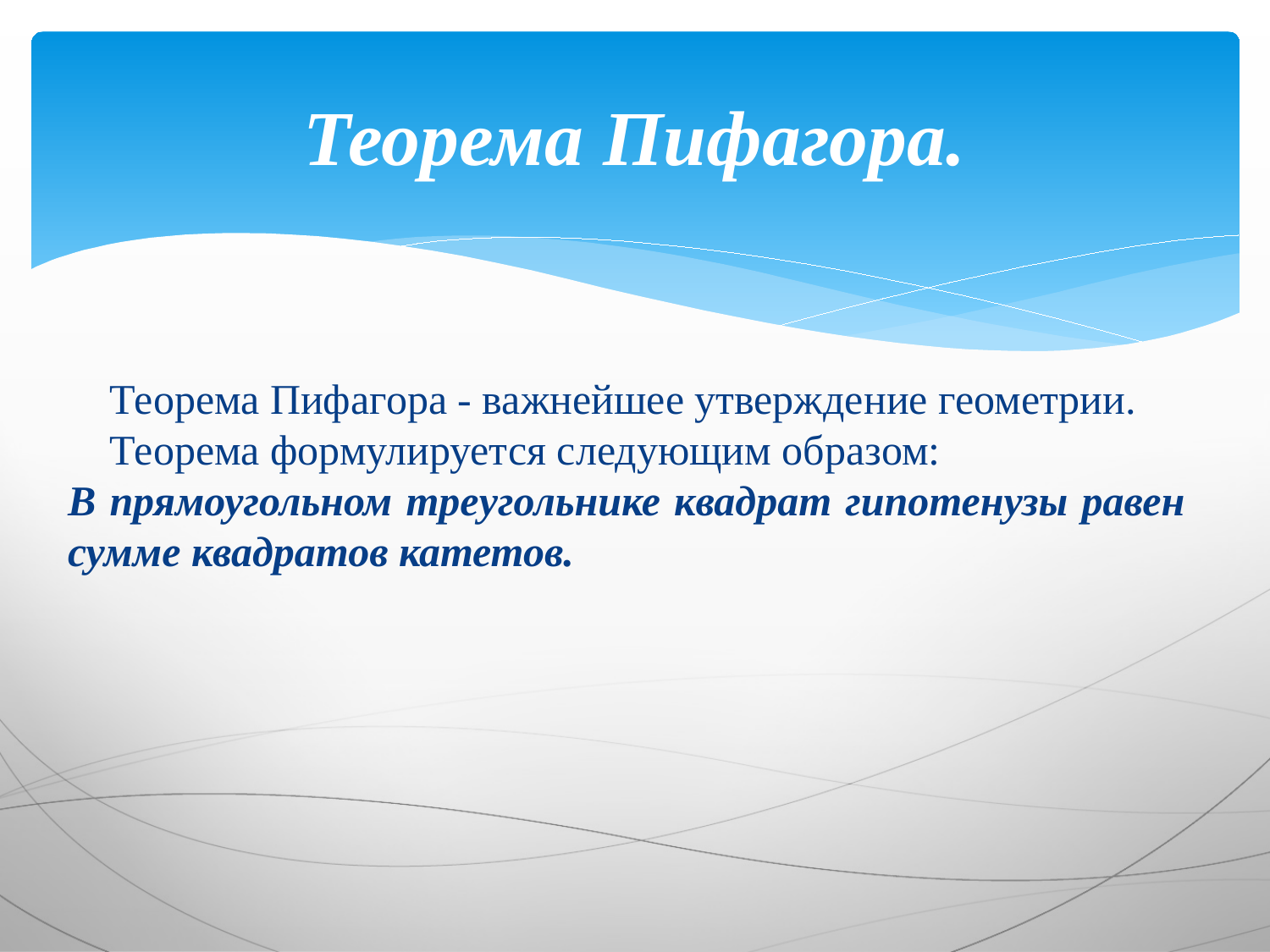

# Теорема Пифагора.
    Теорема Пифагора - важнейшее утверждение геометрии.
    Теорема формулируется следующим образом:
В прямоугольном треугольнике квадрат гипотенузы равен сумме квадратов катетов.